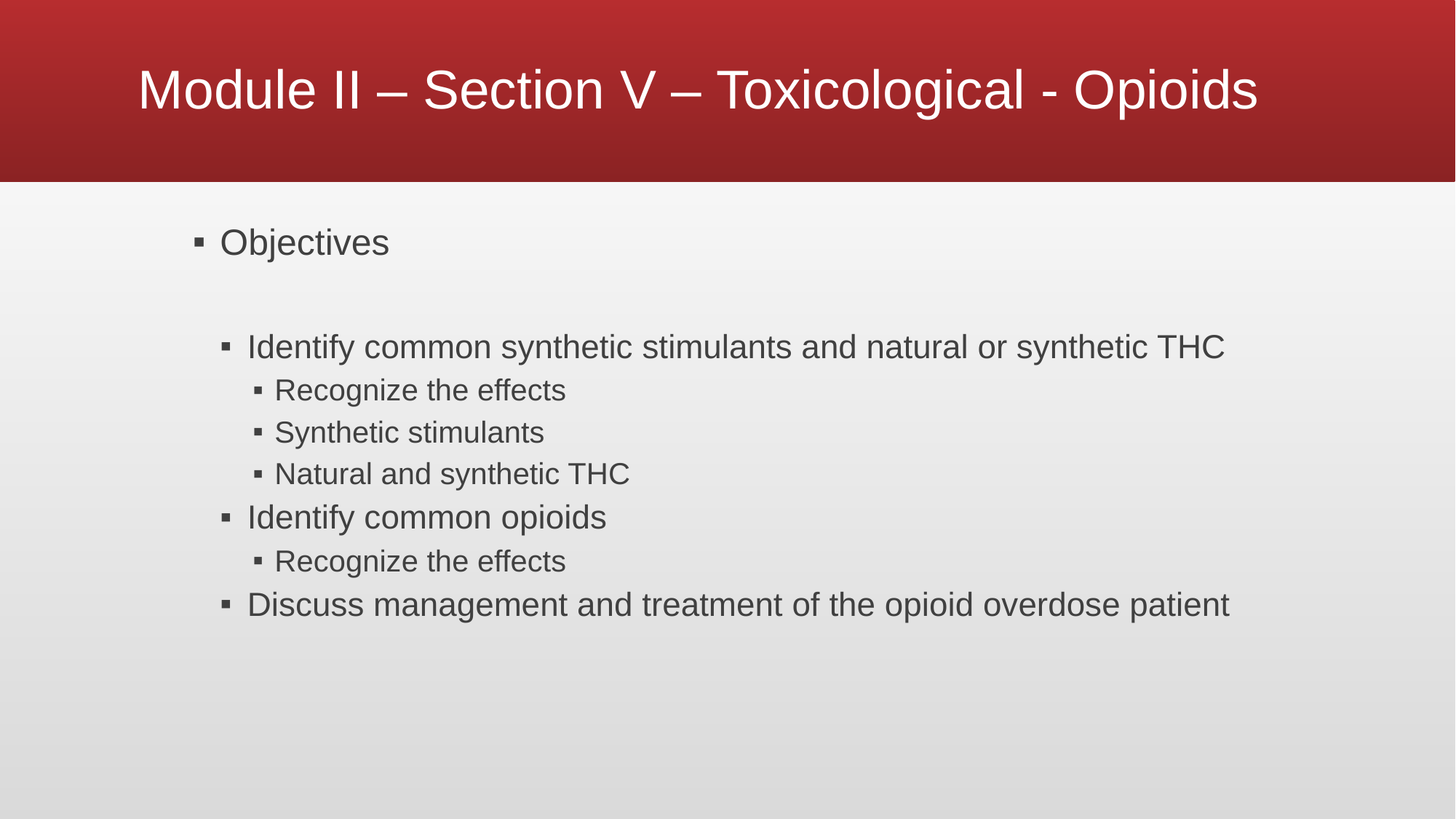

# Module II – Section V – Toxicological - Opioids
Objectives

Identify common synthetic stimulants and natural or synthetic THC
Recognize the effects
Synthetic stimulants
Natural and synthetic THC
Identify common opioids
Recognize the effects
Discuss management and treatment of the opioid overdose patient